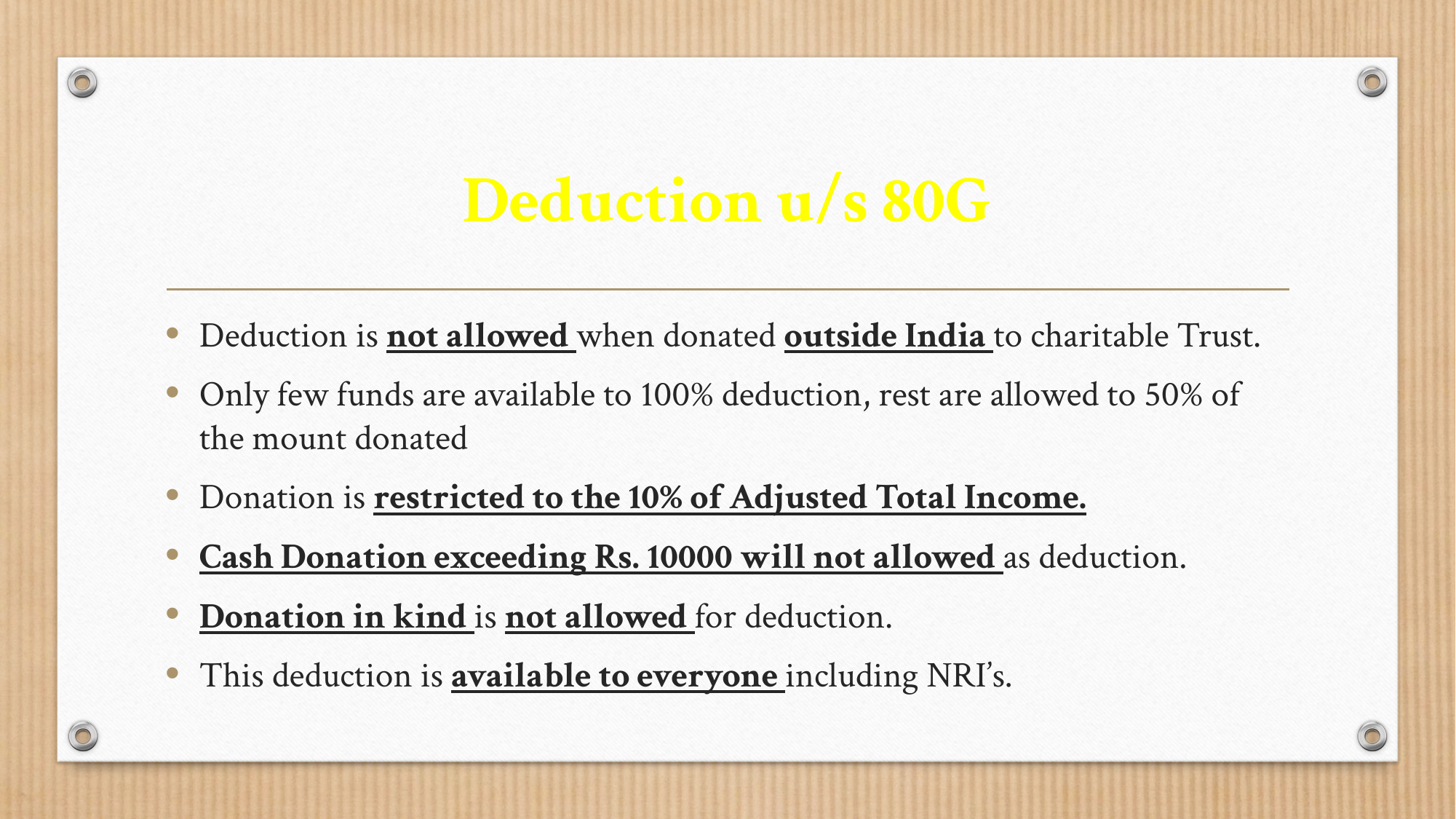

# Deduction u/s 80G
Deduction is not allowed when donated outside India to charitable Trust.
Only few funds are available to 100% deduction, rest are allowed to 50% of the mount donated
Donation is restricted to the 10% of Adjusted Total Income.
Cash Donation exceeding Rs. 10000 will not allowed as deduction.
Donation in kind is not allowed for deduction.
This deduction is available to everyone including NRI’s.